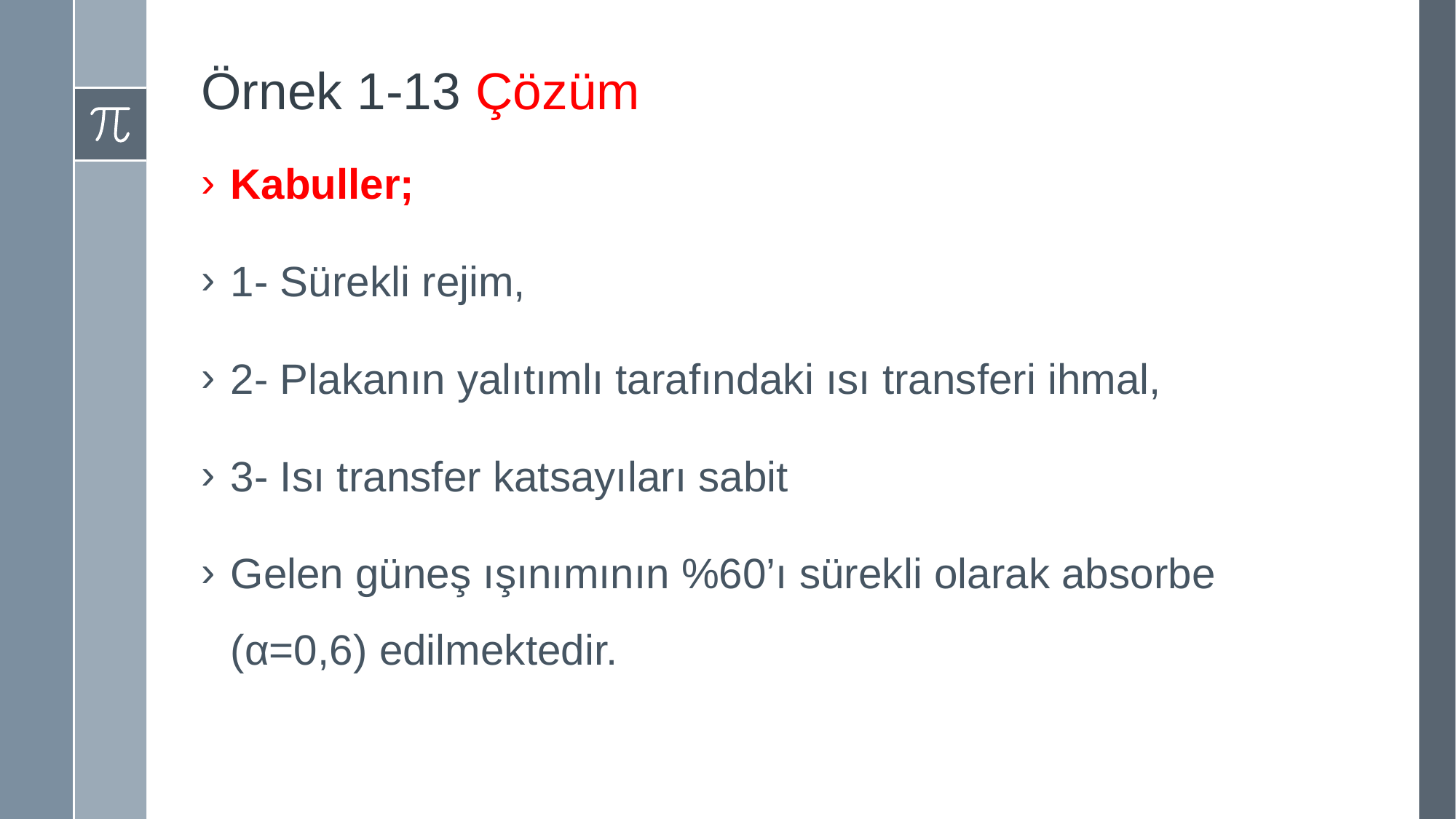

# Örnek 1-13 Çözüm
Kabuller;
1- Sürekli rejim,
2- Plakanın yalıtımlı tarafındaki ısı transferi ihmal,
3- Isı transfer katsayıları sabit
Gelen güneş ışınımının %60’ı sürekli olarak absorbe (α=0,6) edilmektedir.